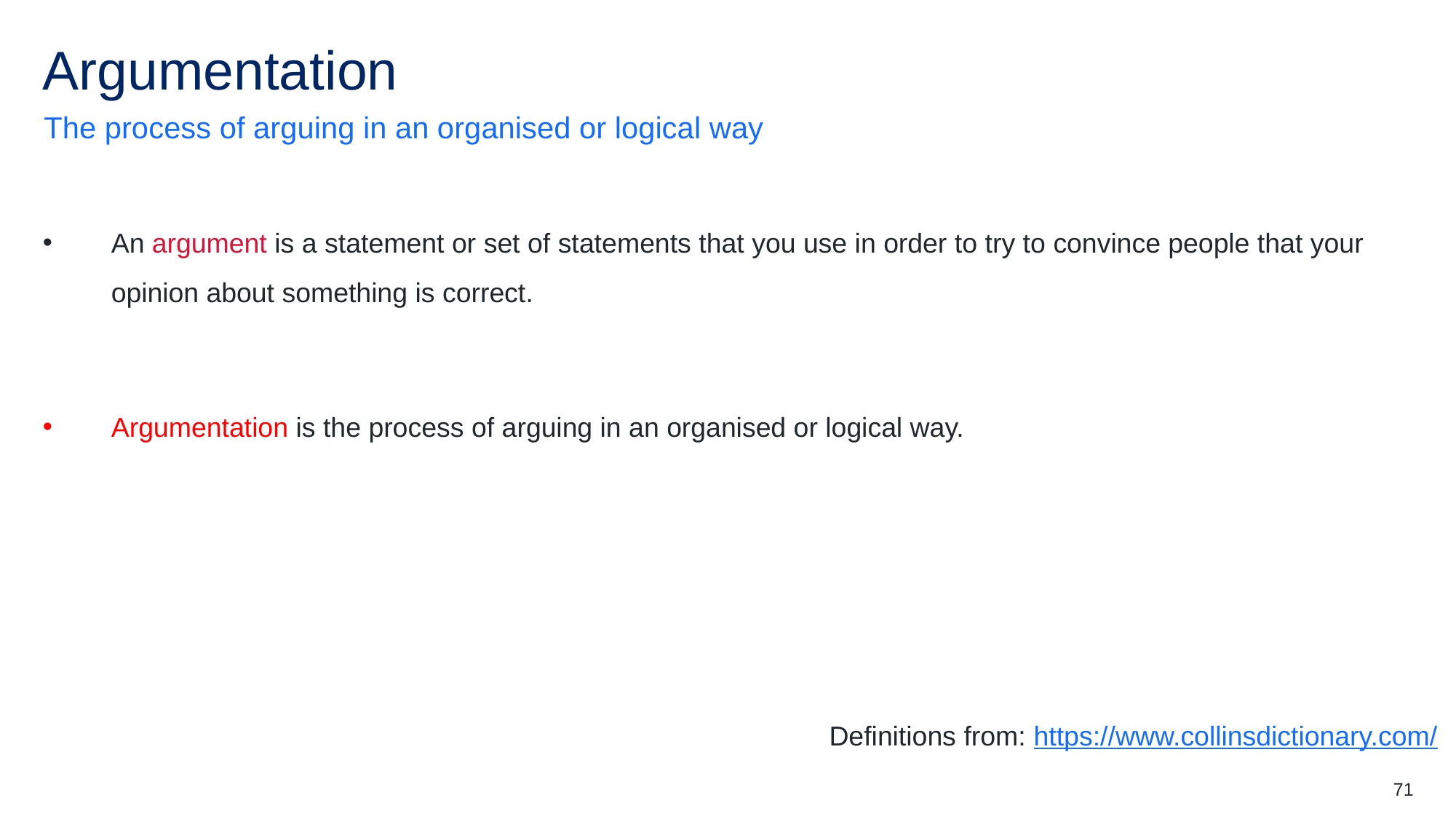

# Argumentation
The process of arguing in an organised or logical way
An argument is a statement or set of statements that you use in order to try to convince people that your opinion about something is correct.

Argumentation is the process of arguing in an organised or logical way.

Definitions from: https://www.collinsdictionary.com/
71